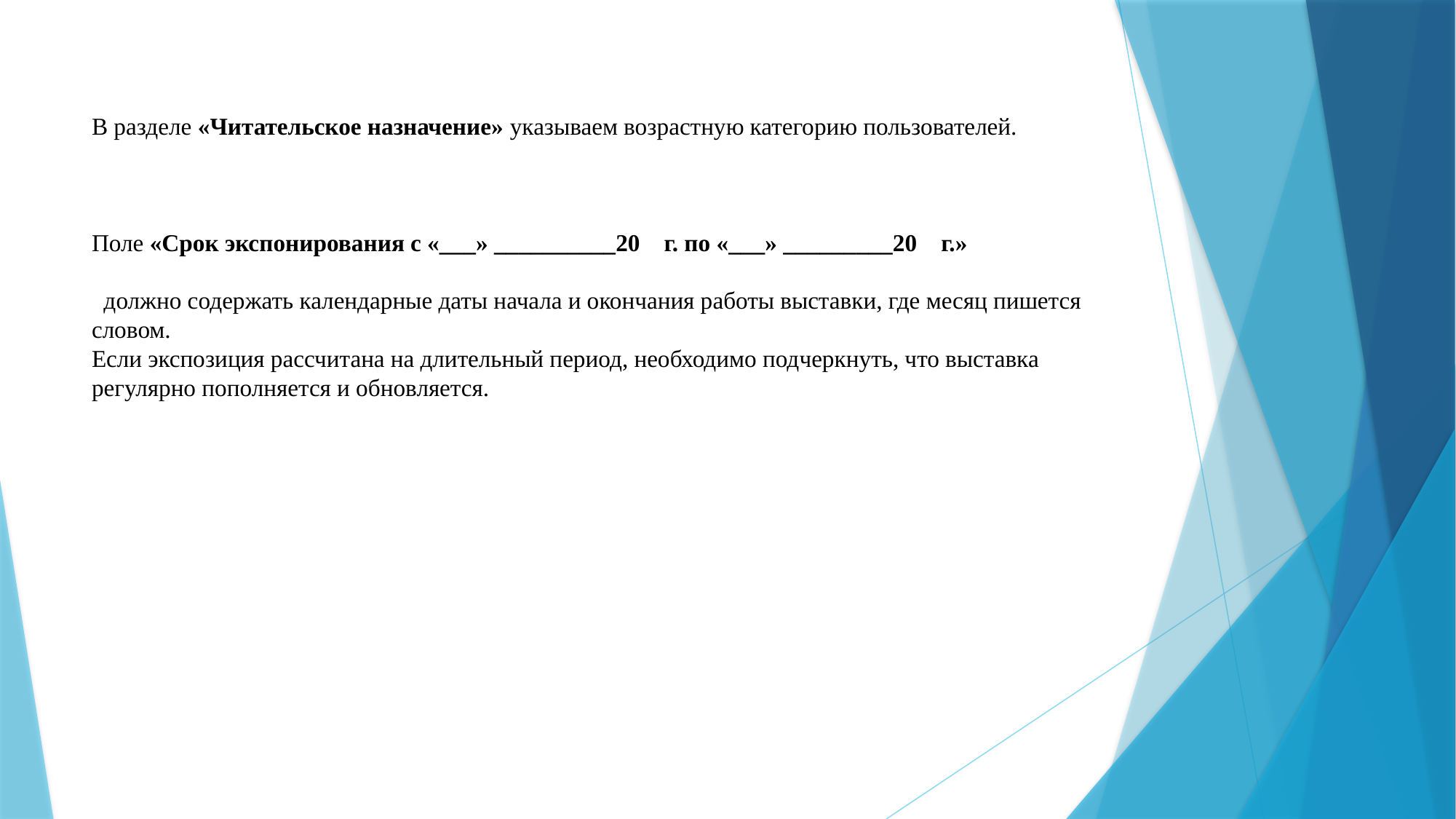

# В разделе «Читательское назначение» указываем возрастную категорию пользователей. Поле «Срок экспонирования с «___» __________20    г. по «___» _________20    г.» должно содержать календарные даты начала и окончания работы выставки, где месяц пишется словом. Если экспозиция рассчитана на длительный период, необходимо подчеркнуть, что выставка регулярно пополняется и обновляется.